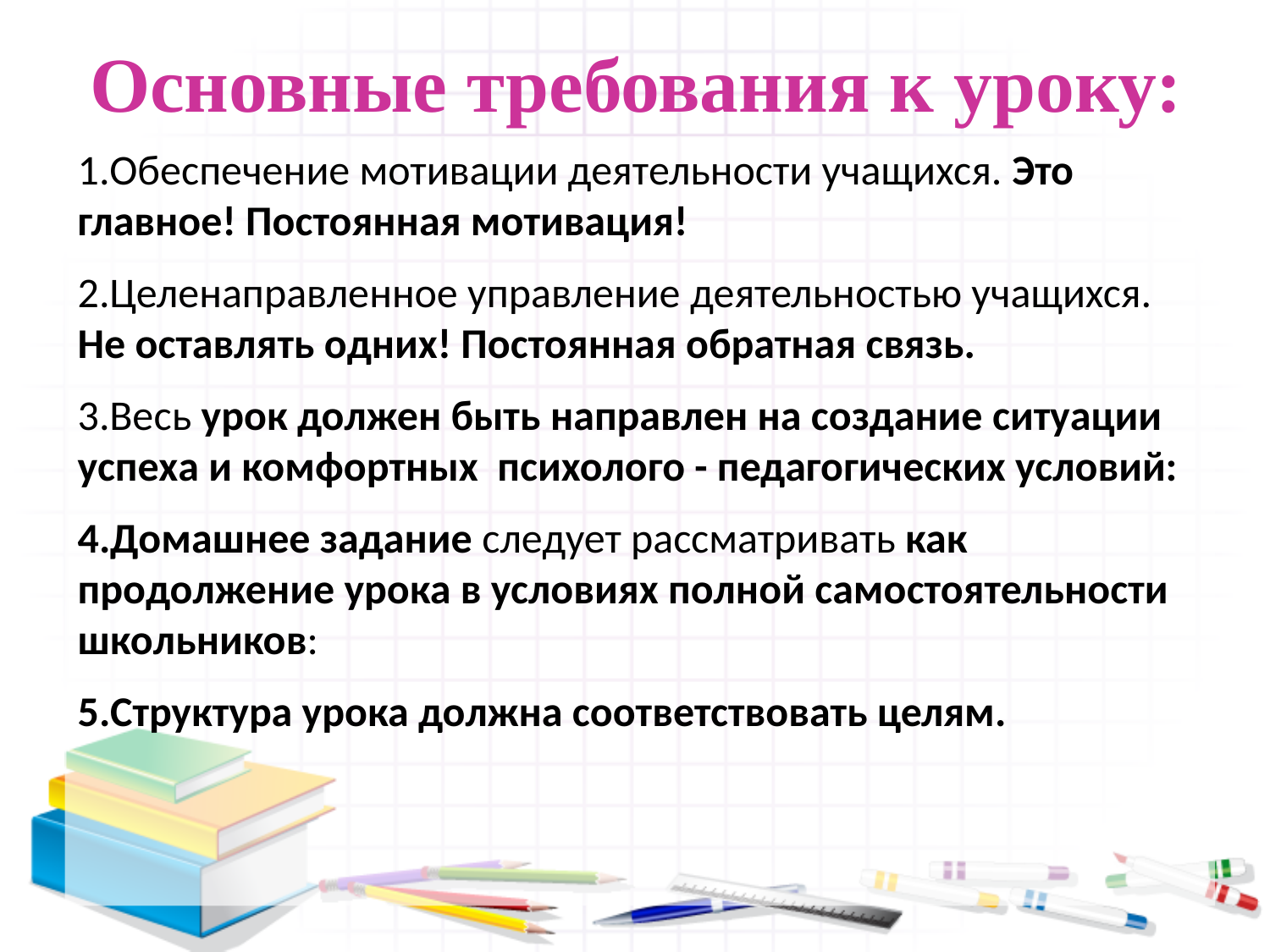

# Основные требования к уроку:
Обеспечение мотивации деятельности учащихся. Это главное! Постоянная мотивация!
Целенаправленное управление деятельностью учащихся. Не оставлять одних! Постоянная обратная связь.
Весь урок должен быть направлен на создание ситуации успеха и комфортных  психолого - педагогических условий:
Домашнее задание следует рассматривать как продолжение урока в условиях полной самостоятельности школьников:
Структура урока должна соответствовать целям.